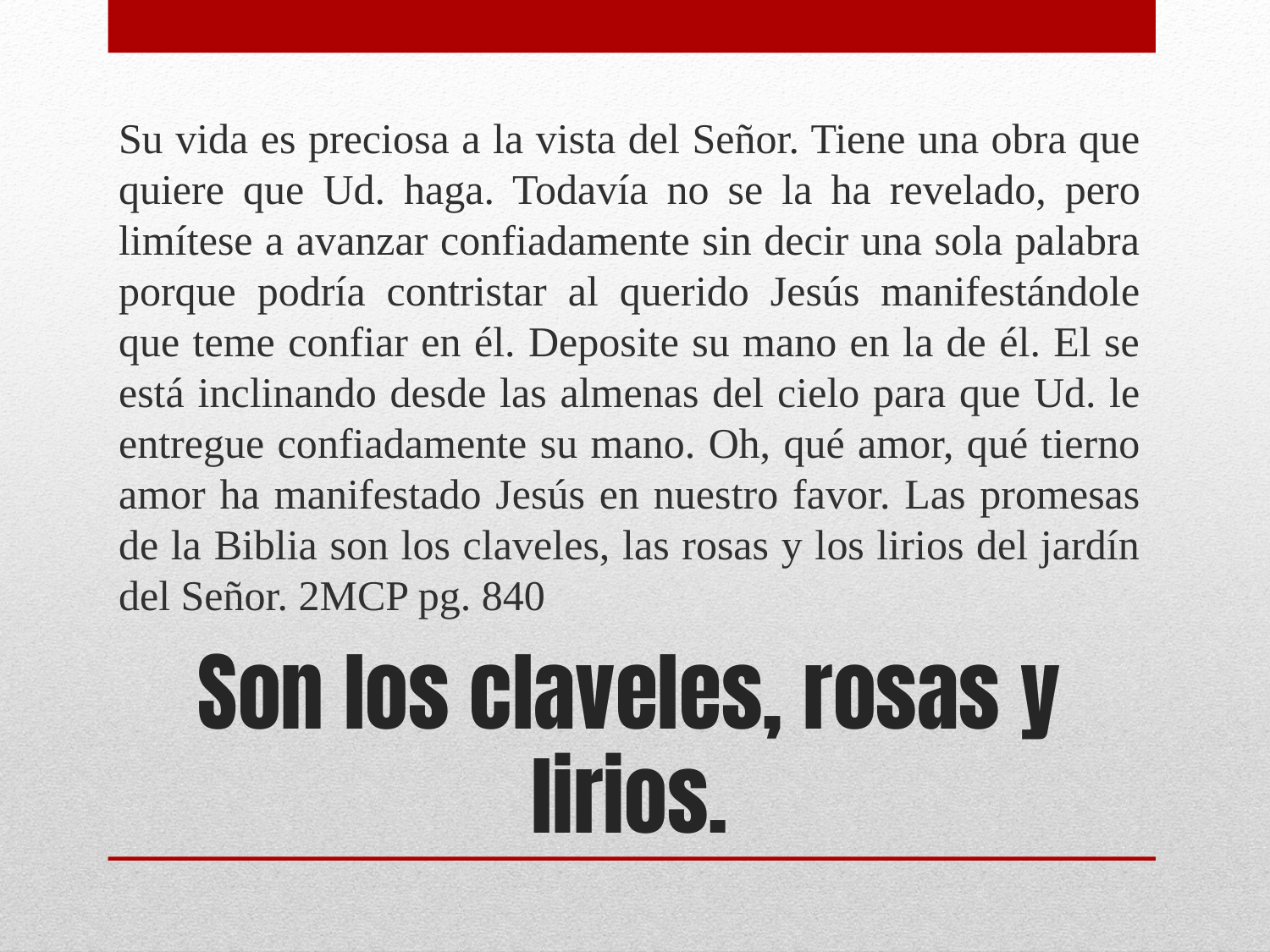

Su vida es preciosa a la vista del Señor. Tiene una obra que quiere que Ud. haga. Todavía no se la ha revelado, pero limítese a avanzar confiadamente sin decir una sola palabra porque podría contristar al querido Jesús manifestándole que teme confiar en él. Deposite su mano en la de él. El se está inclinando desde las almenas del cielo para que Ud. le entregue confiadamente su mano. Oh, qué amor, qué tierno amor ha manifestado Jesús en nuestro favor. Las promesas de la Biblia son los claveles, las rosas y los lirios del jardín del Señor. 2MCP pg. 840
# Son los claveles, rosas y lirios.